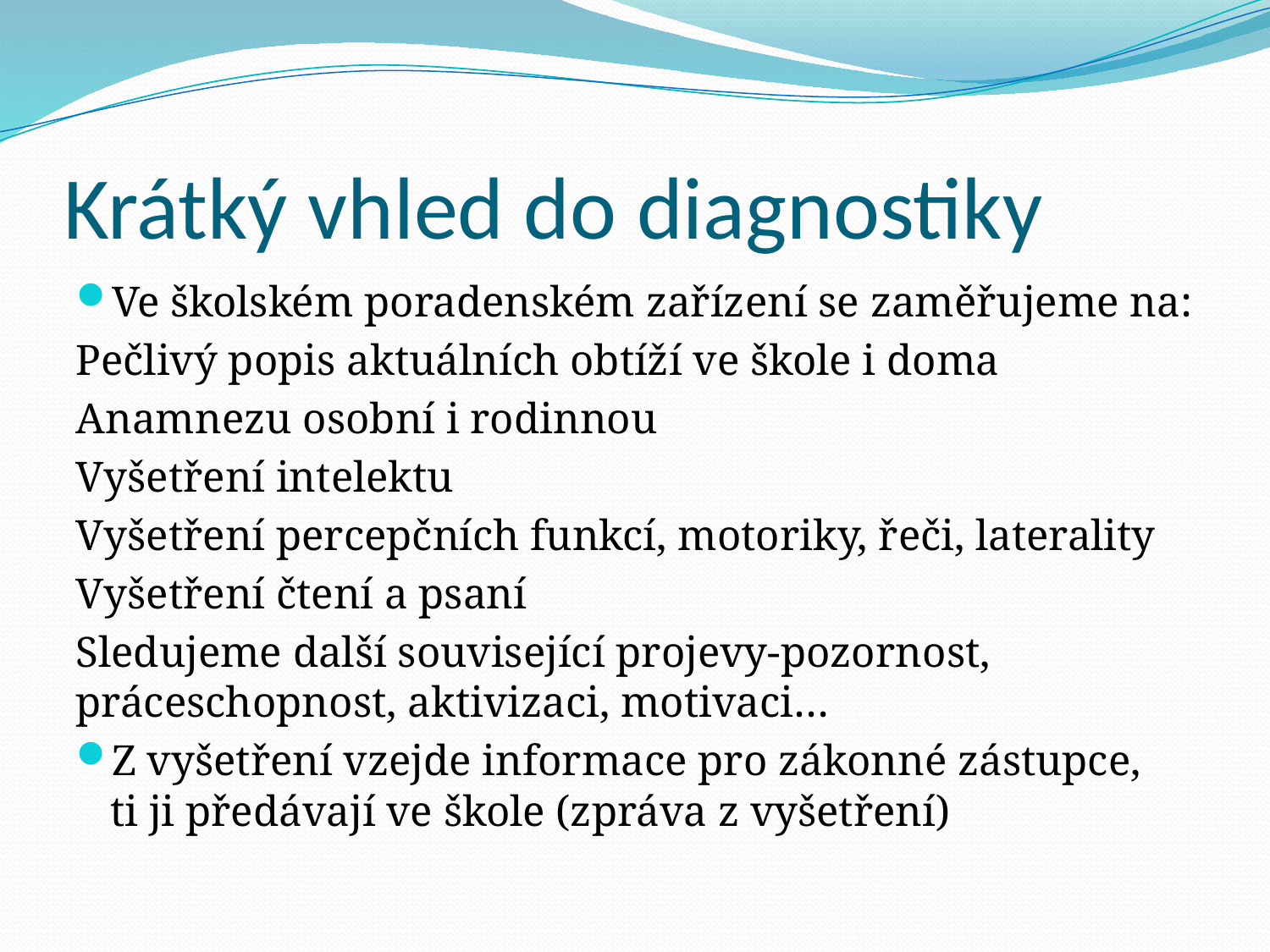

# Krátký vhled do diagnostiky
Ve školském poradenském zařízení se zaměřujeme na:
Pečlivý popis aktuálních obtíží ve škole i doma
Anamnezu osobní i rodinnou
Vyšetření intelektu
Vyšetření percepčních funkcí, motoriky, řeči, laterality
Vyšetření čtení a psaní
Sledujeme další související projevy-pozornost, práceschopnost, aktivizaci, motivaci…
Z vyšetření vzejde informace pro zákonné zástupce,    ti ji předávají ve škole (zpráva z vyšetření)